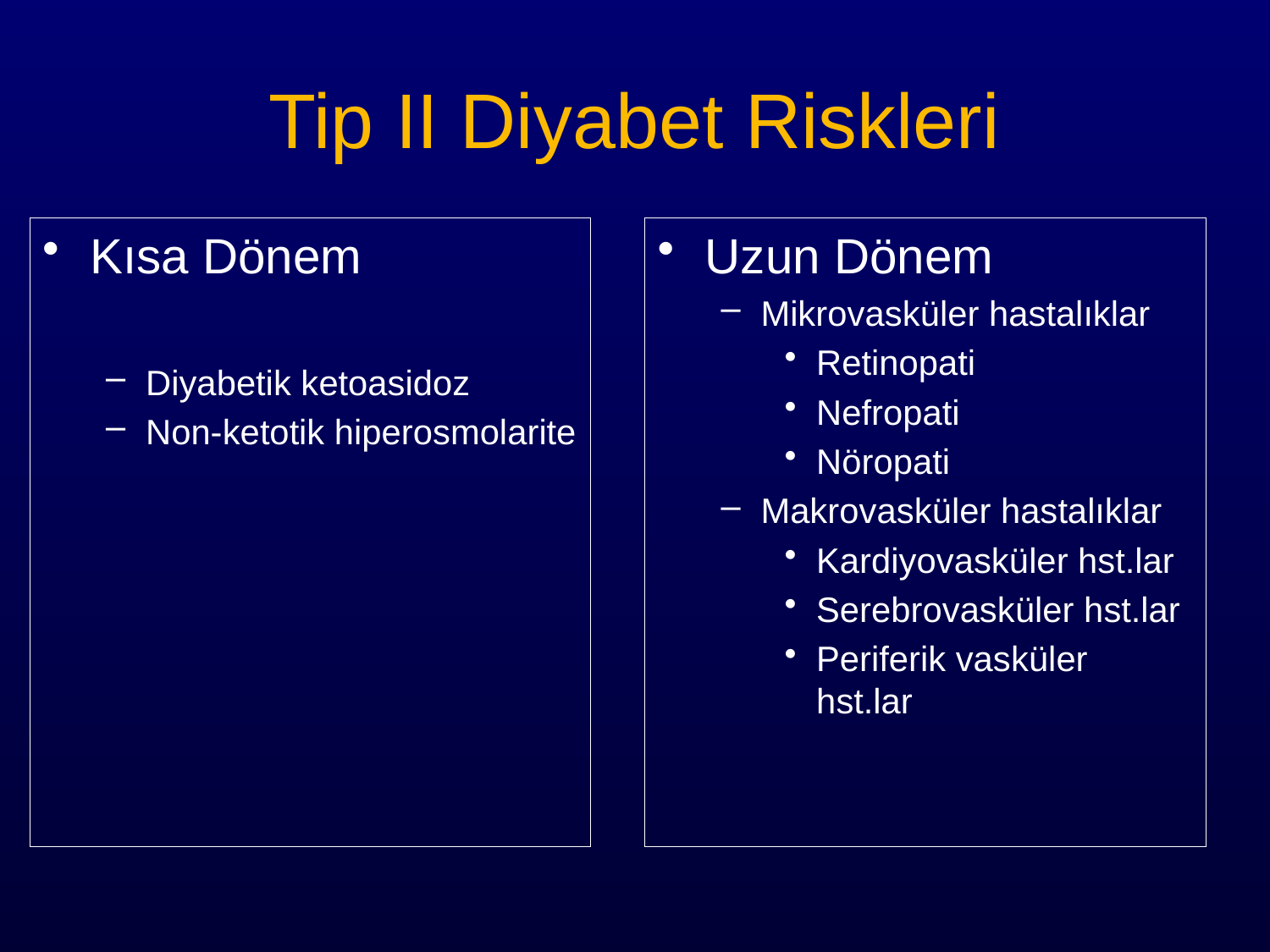

# Tip II Diyabet Riskleri
Kısa Dönem

Diyabetik ketoasidoz
Non-ketotik hiperosmolarite
Uzun Dönem
Mikrovasküler hastalıklar
Retinopati
Nefropati
Nöropati
Makrovasküler hastalıklar
Kardiyovasküler hst.lar
Serebrovasküler hst.lar
Periferik vasküler hst.lar